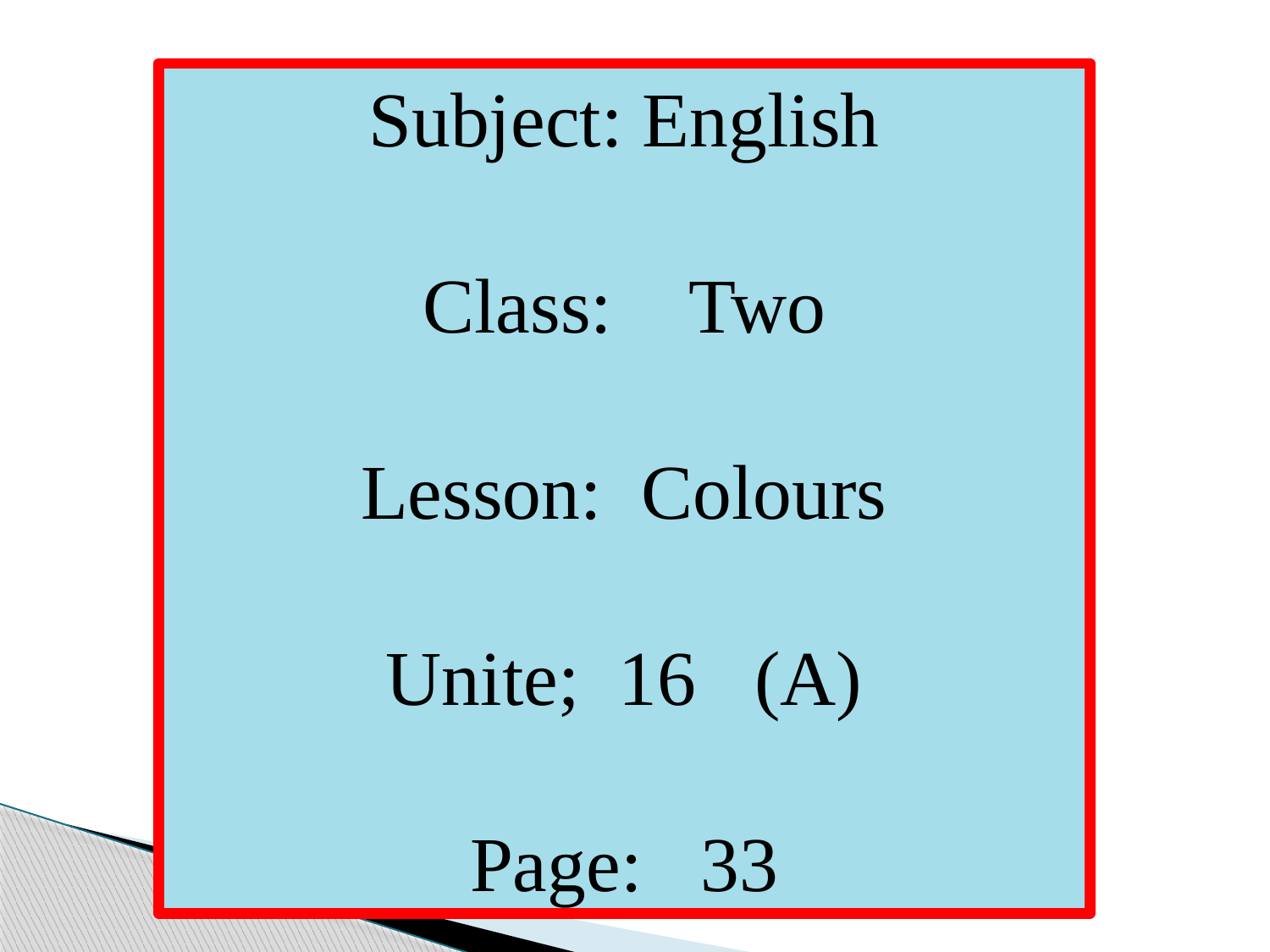

Subject: English

Class:    Two

Lesson:  Colours

Unite;  16   (A)

Page:   33